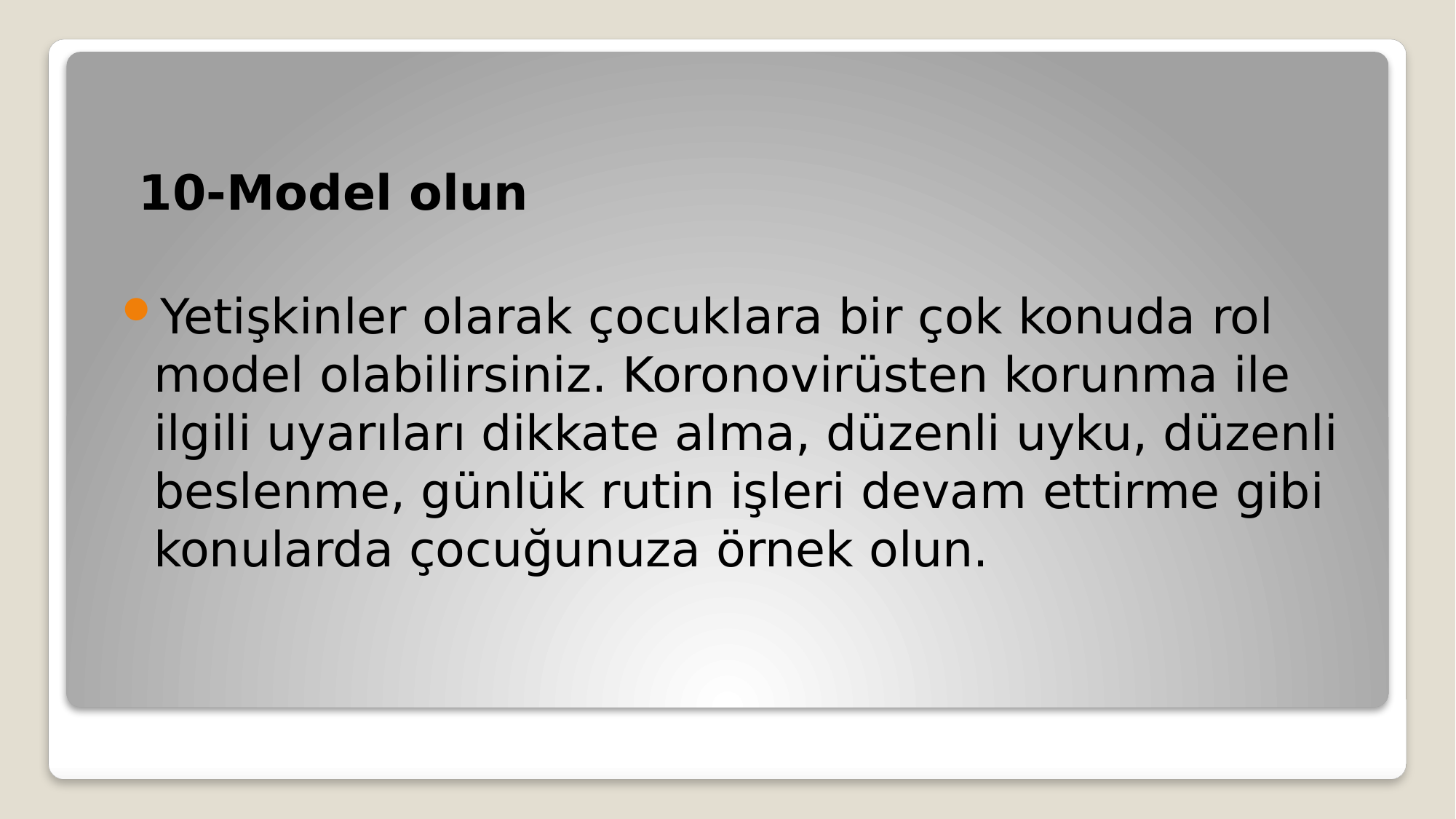

10-Model olun

Yetişkinler olarak çocuklara bir çok konuda rol model olabilirsiniz. Koronovirüsten korunma ile ilgili uyarıları dikkate alma, düzenli uyku, düzenli beslenme, günlük rutin işleri devam ettirme gibi konularda çocuğunuza örnek olun.